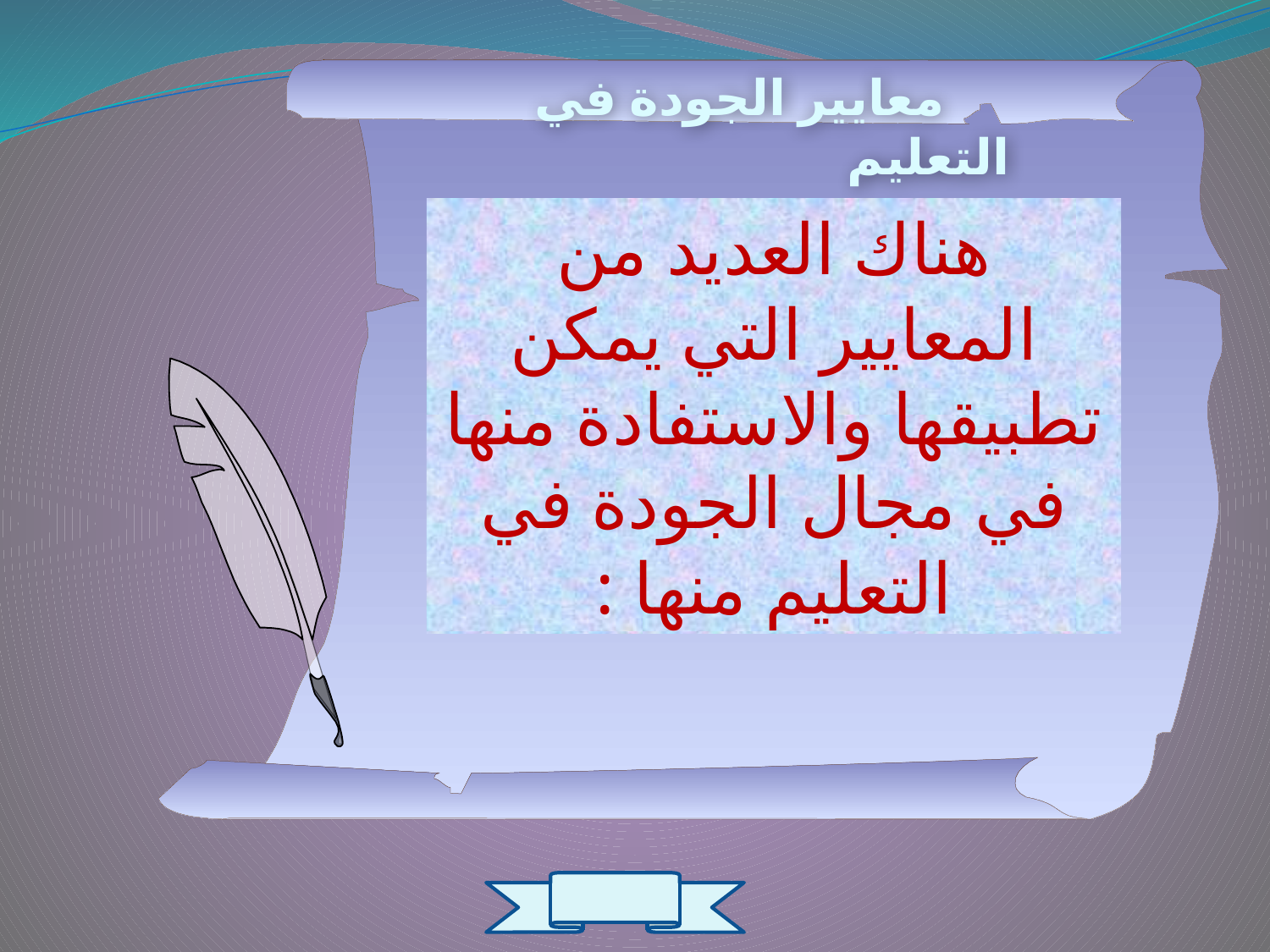

معايير الجودة في التعليم

هناك العديد من المعايير التي يمكن تطبيقها والاستفادة منها
في مجال الجودة في التعليم منها :